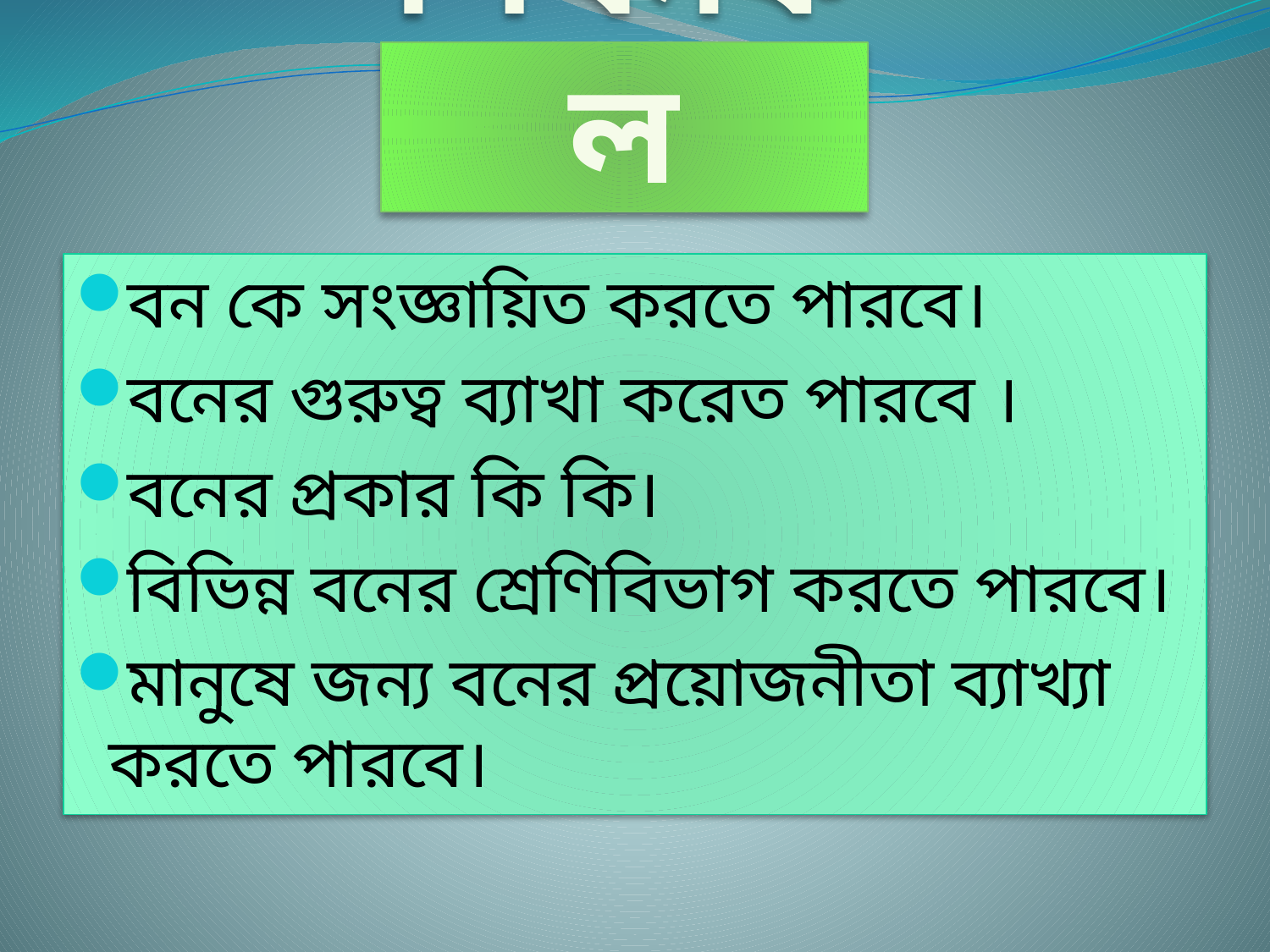

# শিখনফল
বন কে সংজ্ঞায়িত করতে পারবে।
বনের গুরুত্ব ব্যাখা করেত পারবে ।
বনের প্রকার কি কি।
বিভিন্ন বনের শ্রেণিবিভাগ করতে পারবে।
মানুষে জন্য বনের প্রয়োজনীতা ব্যাখ্যা করতে পারবে।